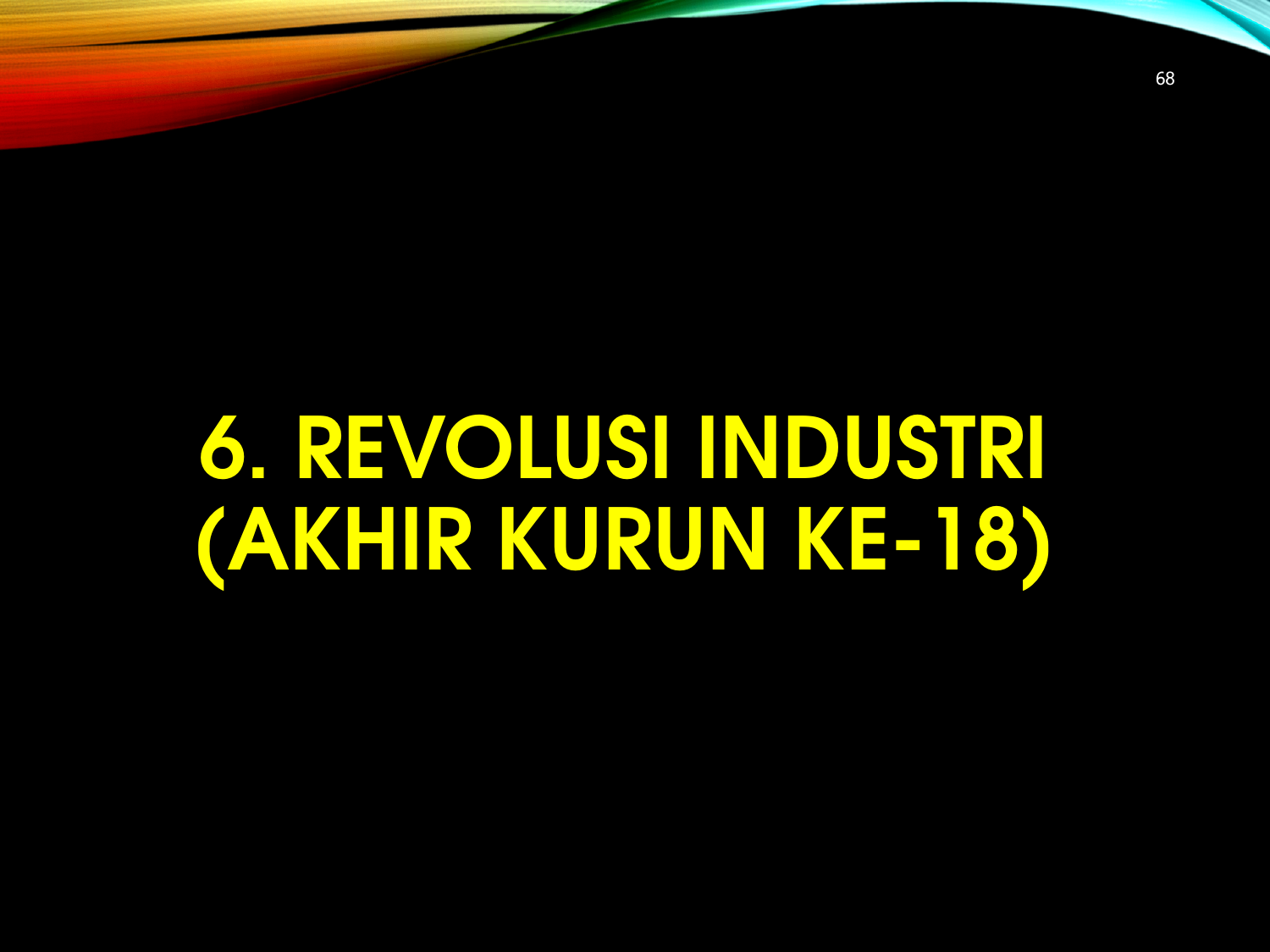

68
# 6. REVOLUSI INDUSTRI (AKHIR KURUN KE-18)